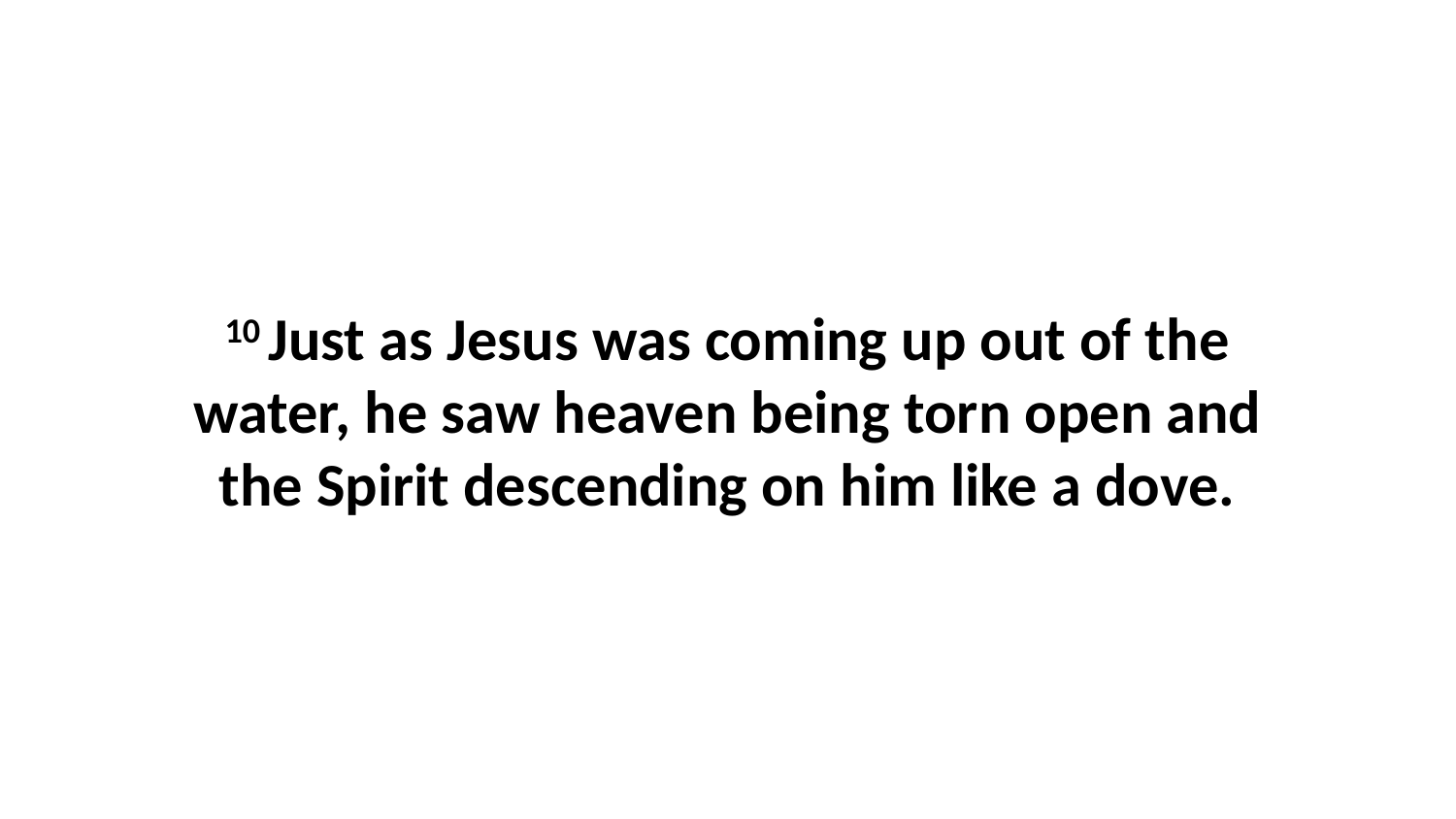

10 Just as Jesus was coming up out of the water, he saw heaven being torn open and the Spirit descending on him like a dove.